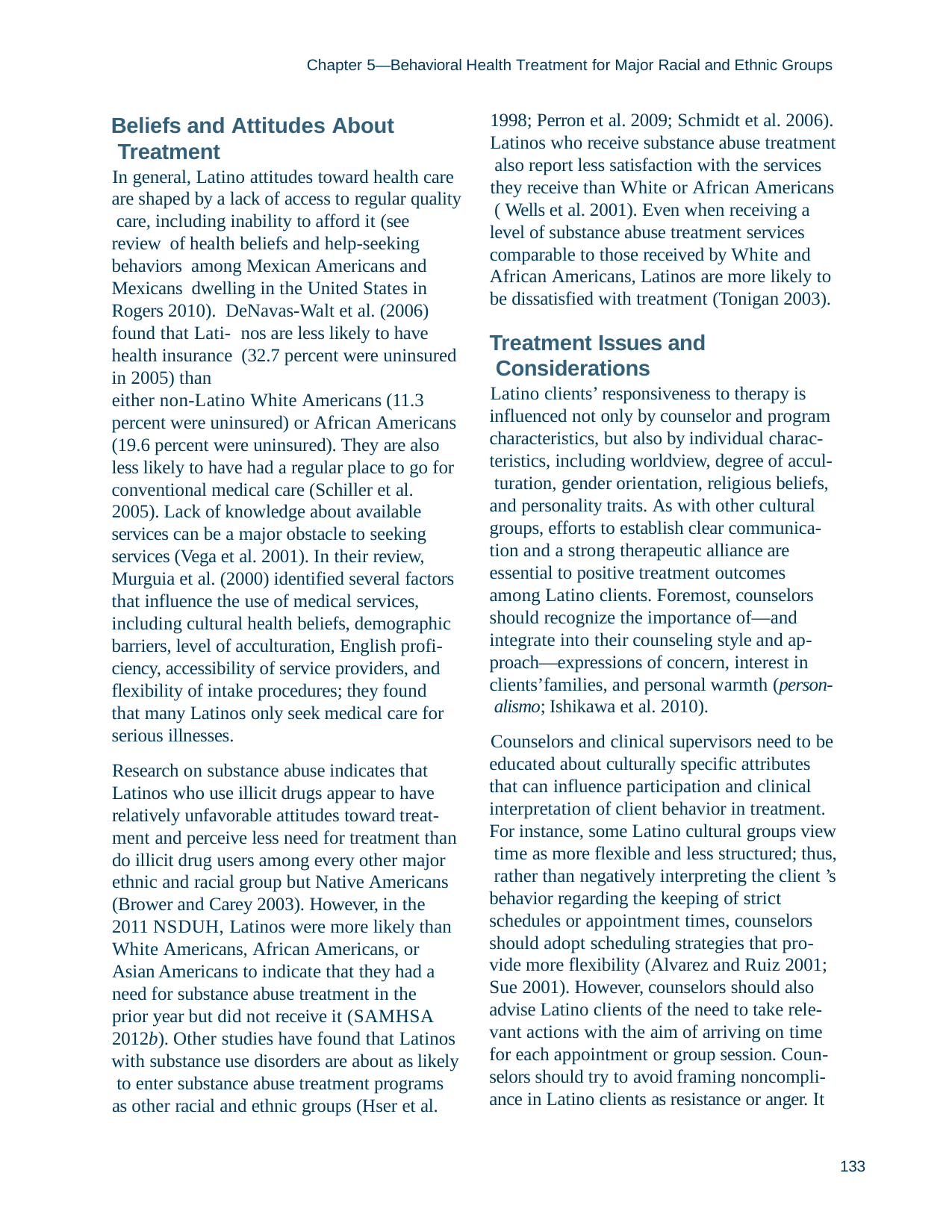

Chapter 5—Behavioral Health Treatment for Major Racial and Ethnic Groups
1998; Perron et al. 2009; Schmidt et al. 2006).  Latinos who receive substance abuse treatment  also report less satisfaction with the services
they receive than White or African Americans  ( Wells et al. 2001). Even when receiving a  level of substance abuse treatment services  comparable to those received by White and  African Americans, Latinos are more likely to  be dissatisfied with treatment (Tonigan 2003).
Beliefs and Attitudes About  Treatment
In general, Latino attitudes toward health care  are shaped by a lack of access to regular quality  care, including inability to afford it (see review  of health beliefs and help-seeking behaviors  among Mexican Americans and Mexicans  dwelling in the United States in Rogers 2010).  DeNavas-Walt et al. (2006) found that Lati-  nos are less likely to have health insurance  (32.7 percent were uninsured in 2005) than
either non-Latino White Americans (11.3  percent were uninsured) or African Americans  (19.6 percent were uninsured). They are also  less likely to have had a regular place to go for  conventional medical care (Schiller et al.
2005). Lack of knowledge about available  services can be a major obstacle to seeking  services (Vega et al. 2001). In their review,  Murguia et al. (2000) identified several factors  that influence the use of medical services,  including cultural health beliefs, demographic  barriers, level of acculturation, English profi-  ciency, accessibility of service providers, and  flexibility of intake procedures; they found  that many Latinos only seek medical care for  serious illnesses.
Research on substance abuse indicates that  Latinos who use illicit drugs appear to have  relatively unfavorable attitudes toward treat-  ment and perceive less need for treatment than  do illicit drug users among every other major  ethnic and racial group but Native Americans  (Brower and Carey 2003). However, in the  2011 NSDUH, Latinos were more likely than  White Americans, African Americans, or  Asian Americans to indicate that they had a  need for substance abuse treatment in the  prior year but did not receive it (SAMHSA  2012b). Other studies have found that Latinos
with substance use disorders are about as likely  to enter substance abuse treatment programs  as other racial and ethnic groups (Hser et al.
Treatment Issues and  Considerations
Latino clients’ responsiveness to therapy is  influenced not only by counselor and program  characteristics, but also by individual charac-  teristics, including worldview, degree of accul-  turation, gender orientation, religious beliefs,  and personality traits. As with other cultural  groups, efforts to establish clear communica-  tion and a strong therapeutic alliance are  essential to positive treatment outcomes  among Latino clients. Foremost, counselors  should recognize the importance of—and  integrate into their counseling style and ap-  proach—expressions of concern, interest in  clients’families, and personal warmth (person-  alismo; Ishikawa et al. 2010).
Counselors and clinical supervisors need to be  educated about culturally specific attributes  that can influence participation and clinical  interpretation of client behavior in treatment.  For instance, some Latino cultural groups view  time as more flexible and less structured; thus,  rather than negatively interpreting the client ’s  behavior regarding the keeping of strict  schedules or appointment times, counselors  should adopt scheduling strategies that pro-  vide more flexibility (Alvarez and Ruiz 2001;  Sue 2001). However, counselors should also  advise Latino clients of the need to take rele-  vant actions with the aim of arriving on time  for each appointment or group session. Coun-  selors should try to avoid framing noncompli-  ance in Latino clients as resistance or anger. It
133